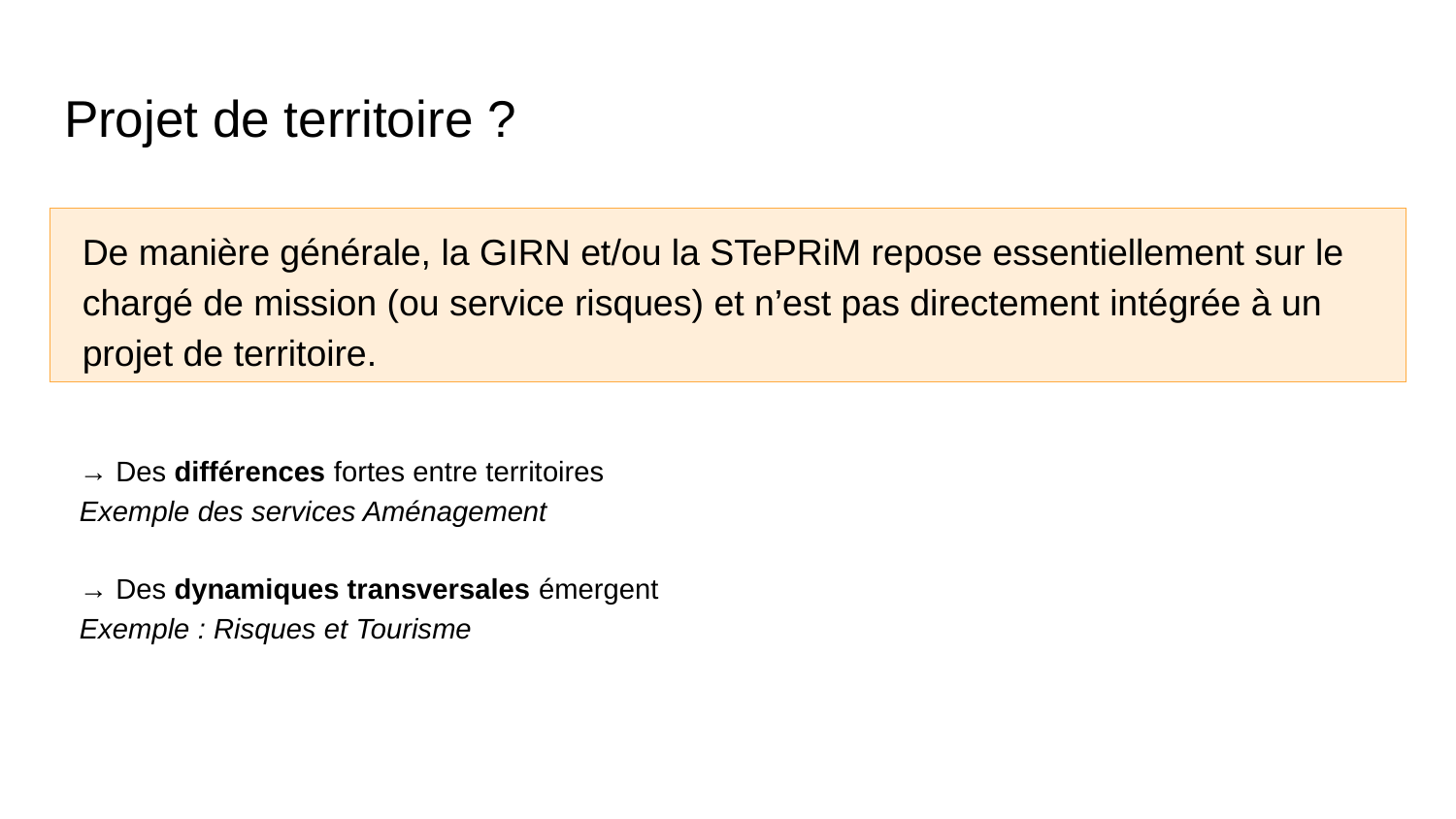

# Projet de territoire ?
De manière générale, la GIRN et/ou la STePRiM repose essentiellement sur le chargé de mission (ou service risques) et n’est pas directement intégrée à un projet de territoire.
→ Des différences fortes entre territoires
Exemple des services Aménagement

→ Des dynamiques transversales émergent
Exemple : Risques et Tourisme